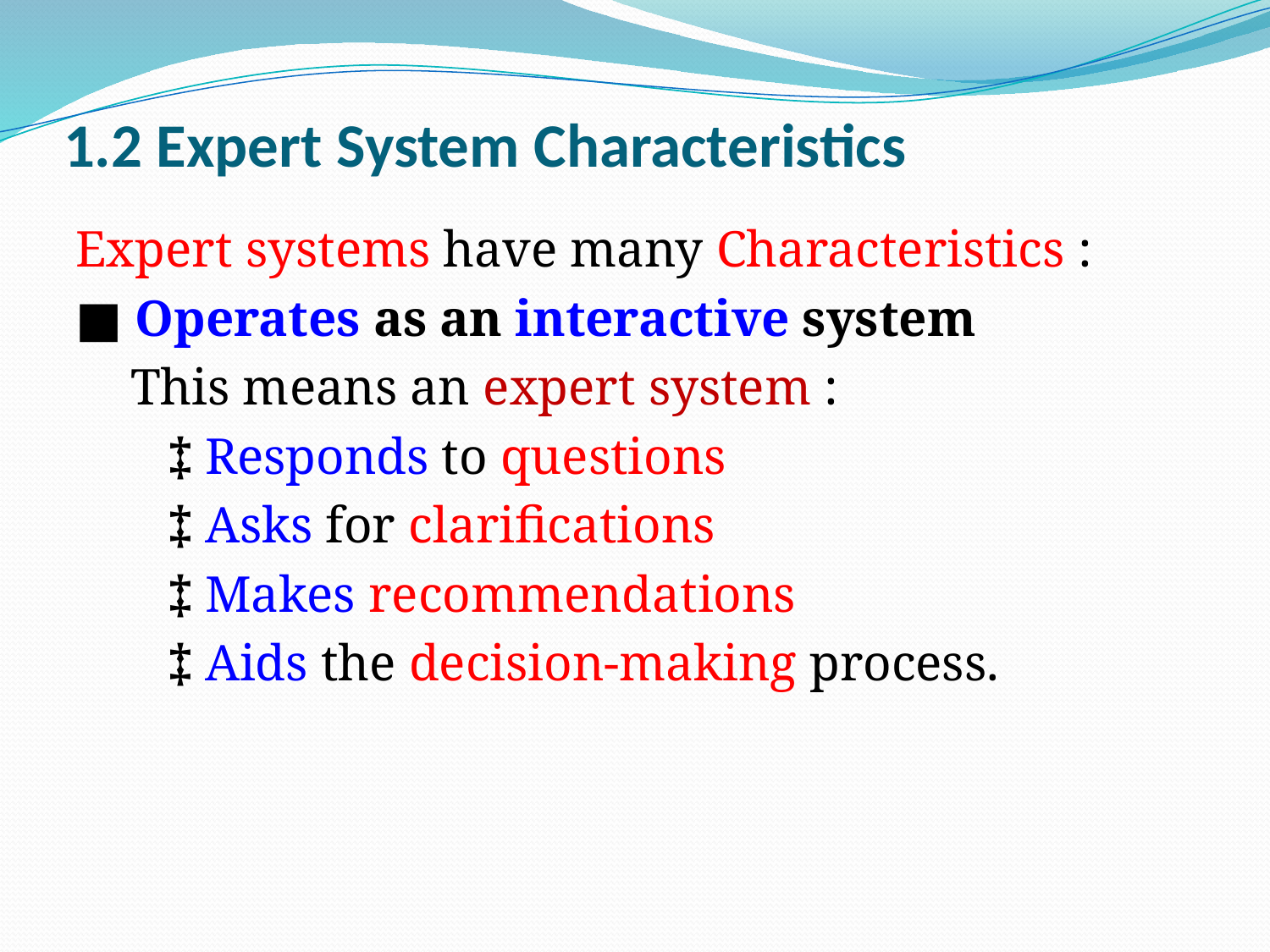

# 1.2 Expert System Characteristics
Expert systems have many Characteristics :
■ Operates as an interactive system
This means an expert system :
‡ Responds to questions
‡ Asks for clarifications
‡ Makes recommendations
‡ Aids the decision-making process.